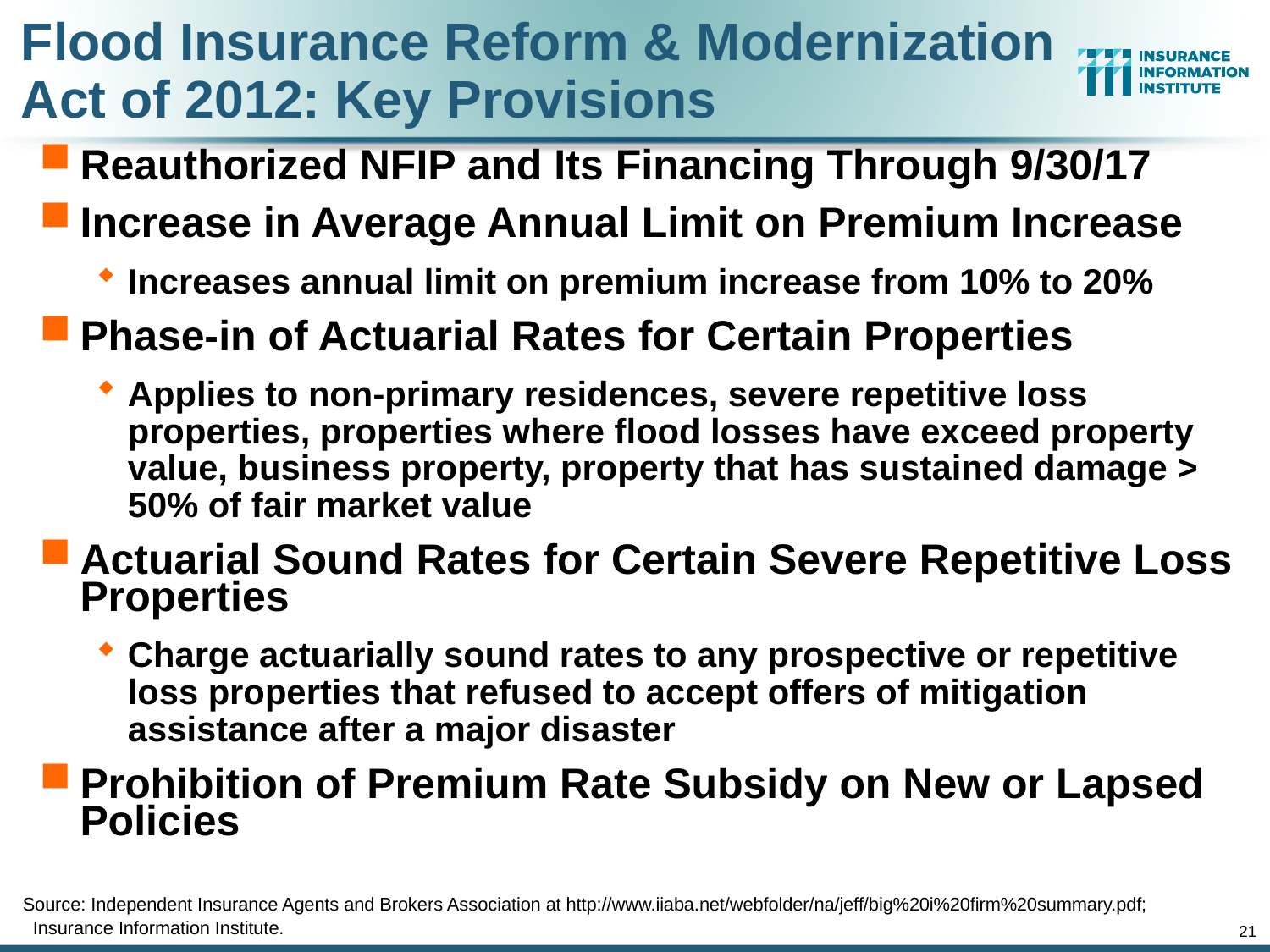

# Flood Insurance Reform & Modernization Act of 2012: Key Provisions
Reauthorized NFIP and Its Financing Through 9/30/17
Increase in Average Annual Limit on Premium Increase
Increases annual limit on premium increase from 10% to 20%
Phase-in of Actuarial Rates for Certain Properties
Applies to non-primary residences, severe repetitive loss properties, properties where flood losses have exceed property value, business property, property that has sustained damage > 50% of fair market value
Actuarial Sound Rates for Certain Severe Repetitive Loss Properties
Charge actuarially sound rates to any prospective or repetitive loss properties that refused to accept offers of mitigation assistance after a major disaster
Prohibition of Premium Rate Subsidy on New or Lapsed Policies
Source: Independent Insurance Agents and Brokers Association at http://www.iiaba.net/webfolder/na/jeff/big%20i%20firm%20summary.pdf;
  Insurance Information Institute.
21
12/01/09 - 9pm
eSlide – P6466 – The Financial Crisis and the Future of the P/C